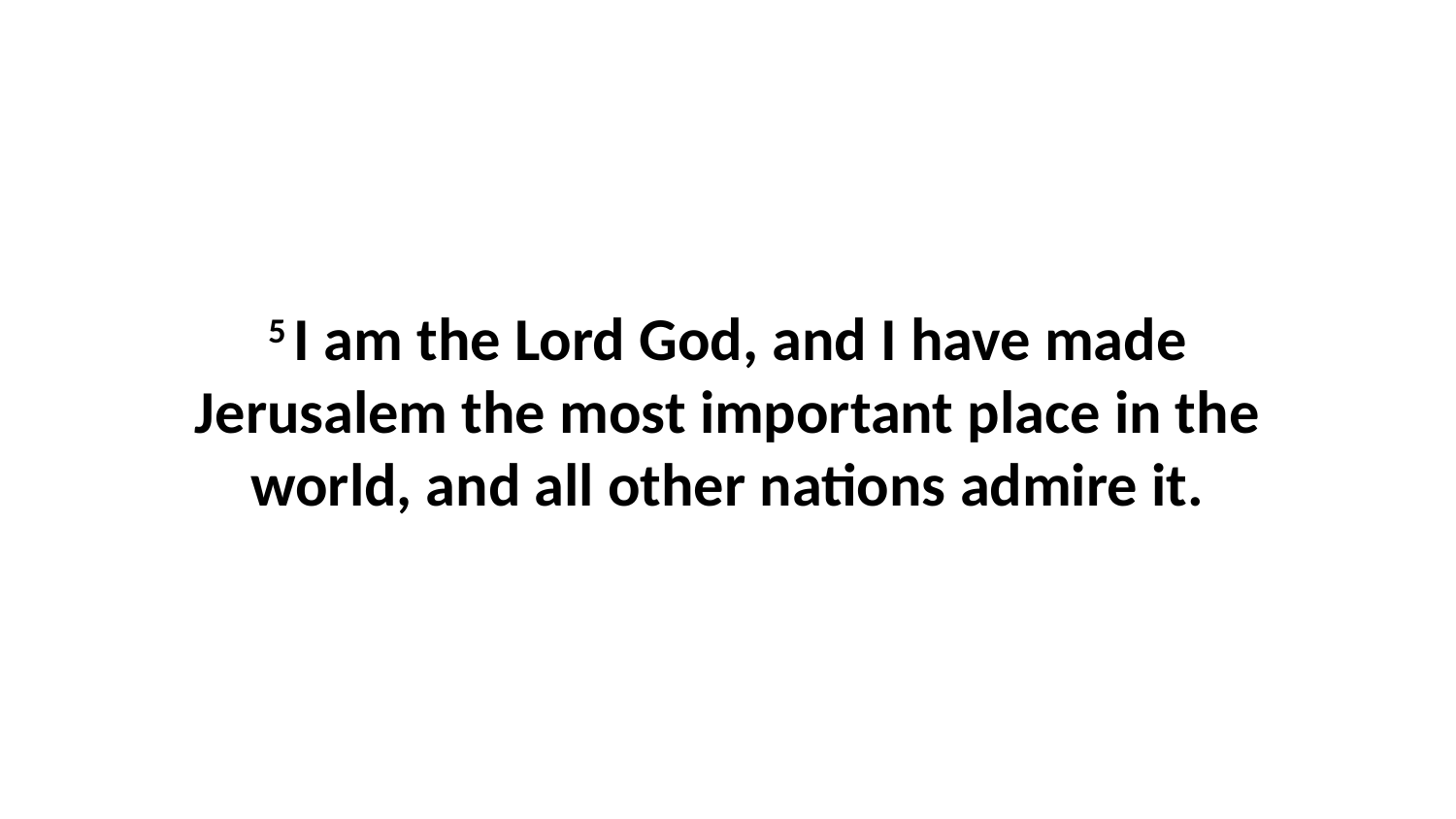

5 I am the Lord God, and I have made Jerusalem the most important place in the world, and all other nations admire it.